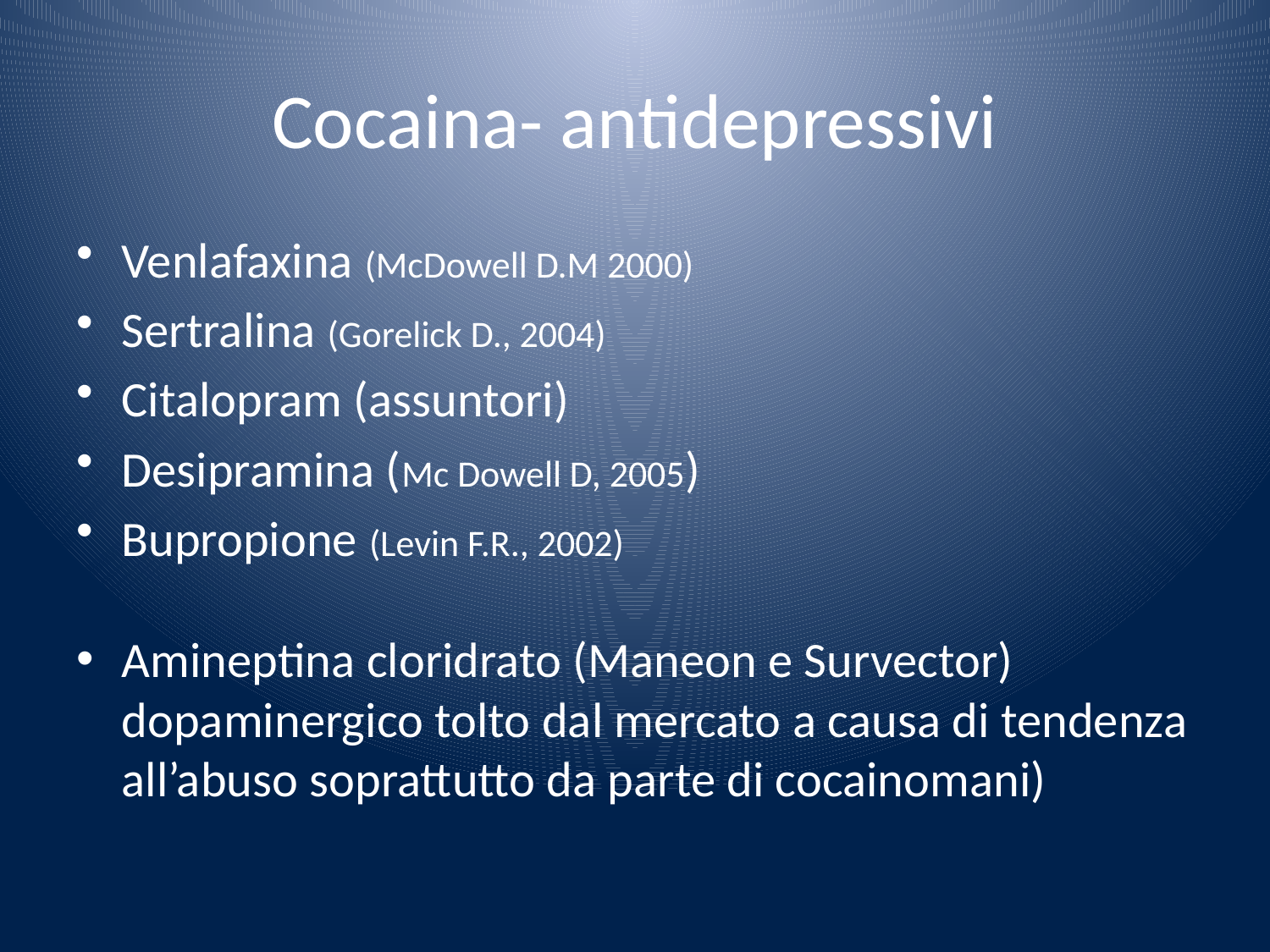

# Cocaina- antidepressivi
Venlafaxina (McDowell D.M 2000)
Sertralina (Gorelick D., 2004)
Citalopram (assuntori)
Desipramina (Mc Dowell D, 2005)
Bupropione (Levin F.R., 2002)

Amineptina cloridrato (Maneon e Survector) dopaminergico tolto dal mercato a causa di tendenza all’abuso soprattutto da parte di cocainomani)